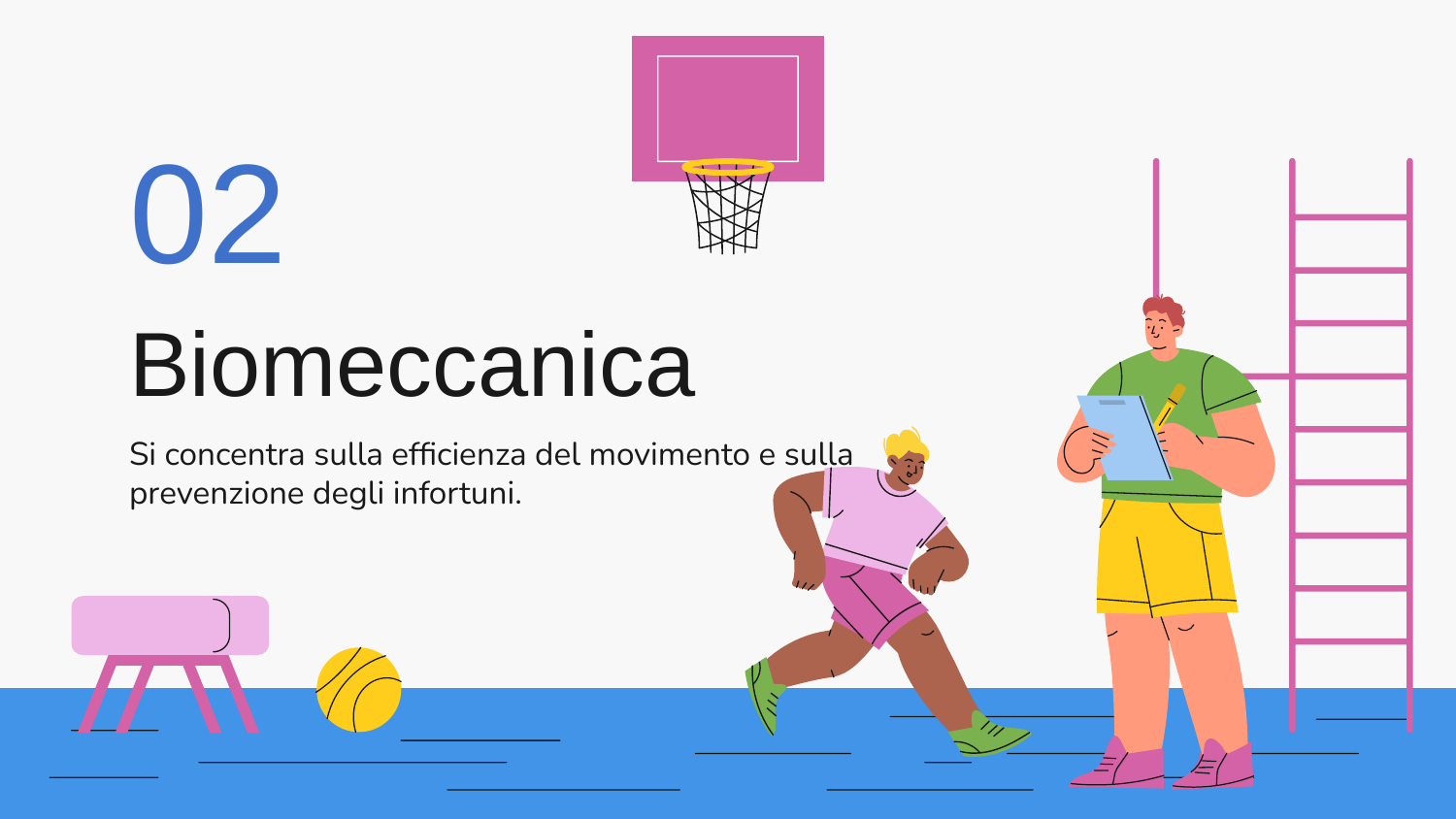

02

# Biomeccanica

Si concentra sulla efficienza del movimento e sulla prevenzione degli infortuni.